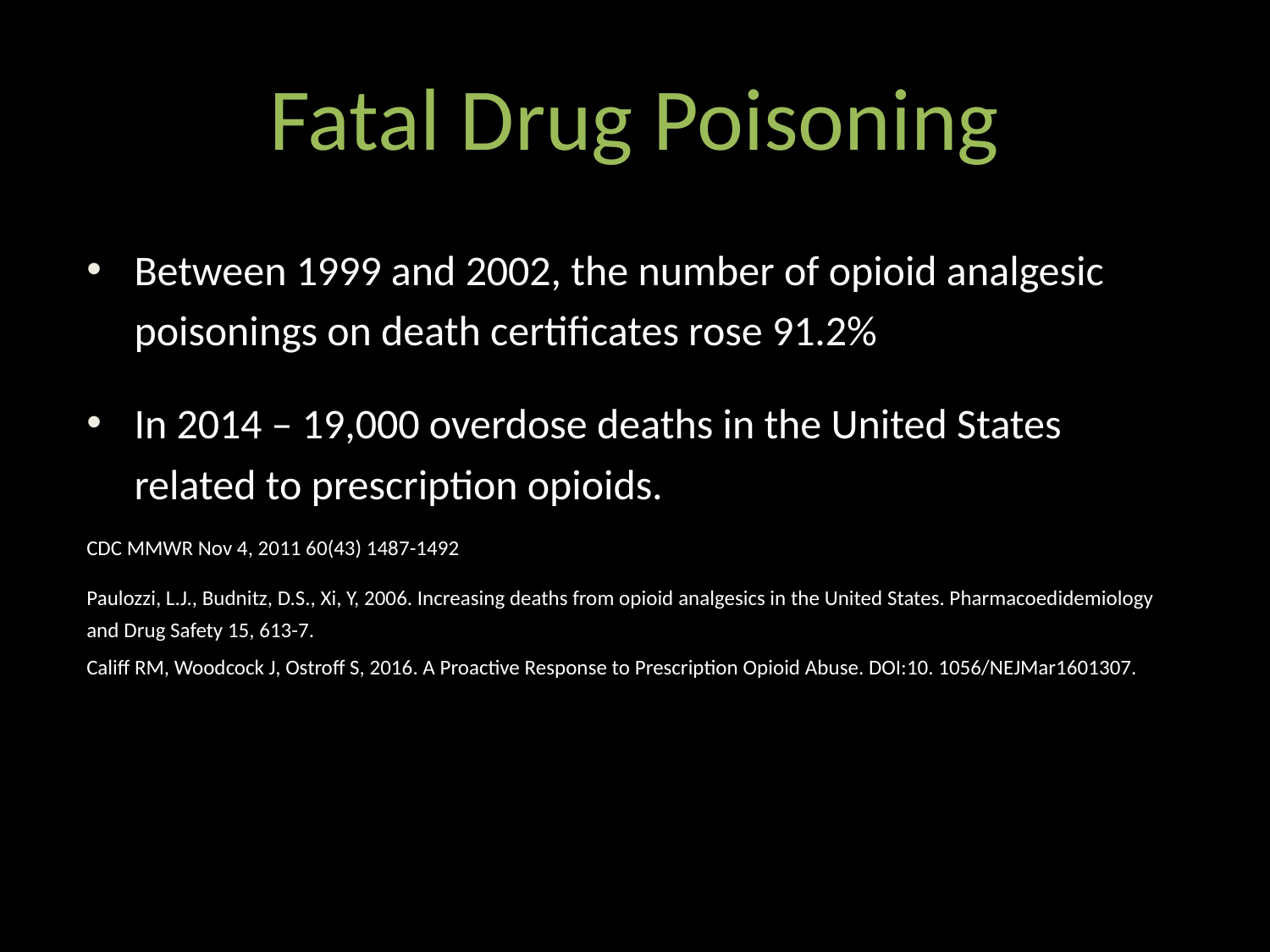

Fatal Drug Poisoning
Between 1999 and 2002, the number of opioid analgesic poisonings on death certificates rose 91.2%
In 2014 – 19,000 overdose deaths in the United States related to prescription opioids.
CDC MMWR Nov 4, 2011 60(43) 1487-1492
Paulozzi, L.J., Budnitz, D.S., Xi, Y, 2006. Increasing deaths from opioid analgesics in the United States. Pharmacoedidemiology and Drug Safety 15, 613-7.
Califf RM, Woodcock J, Ostroff S, 2016. A Proactive Response to Prescription Opioid Abuse. DOI:10. 1056/NEJMar1601307.